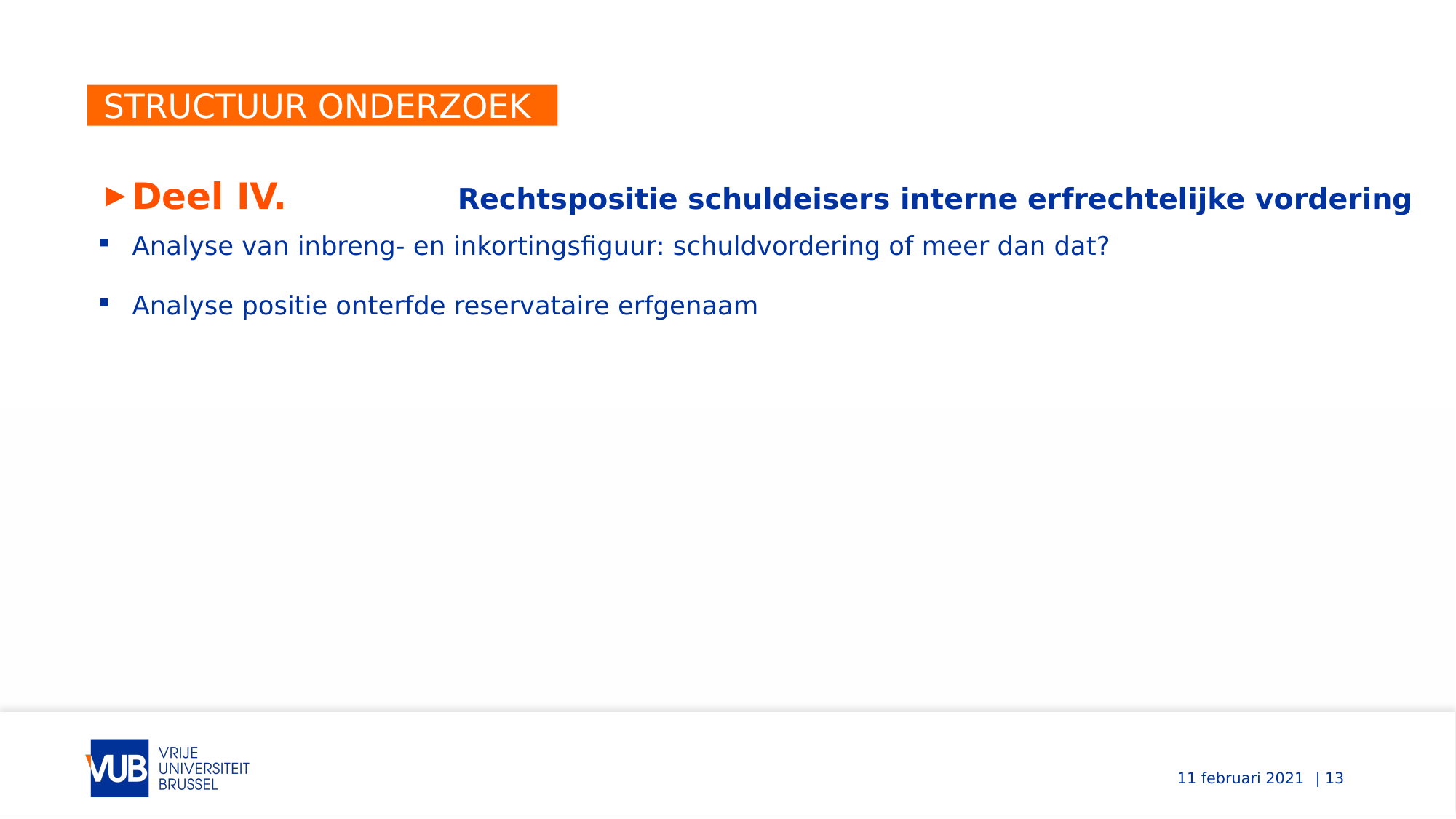

# STRUCTUUR ONDERZOEK
Deel IV.		Rechtspositie schuldeisers interne erfrechtelijke vordering
Analyse van inbreng- en inkortingsfiguur: schuldvordering of meer dan dat?
Analyse positie onterfde reservataire erfgenaam

| 13
11 februari 2021